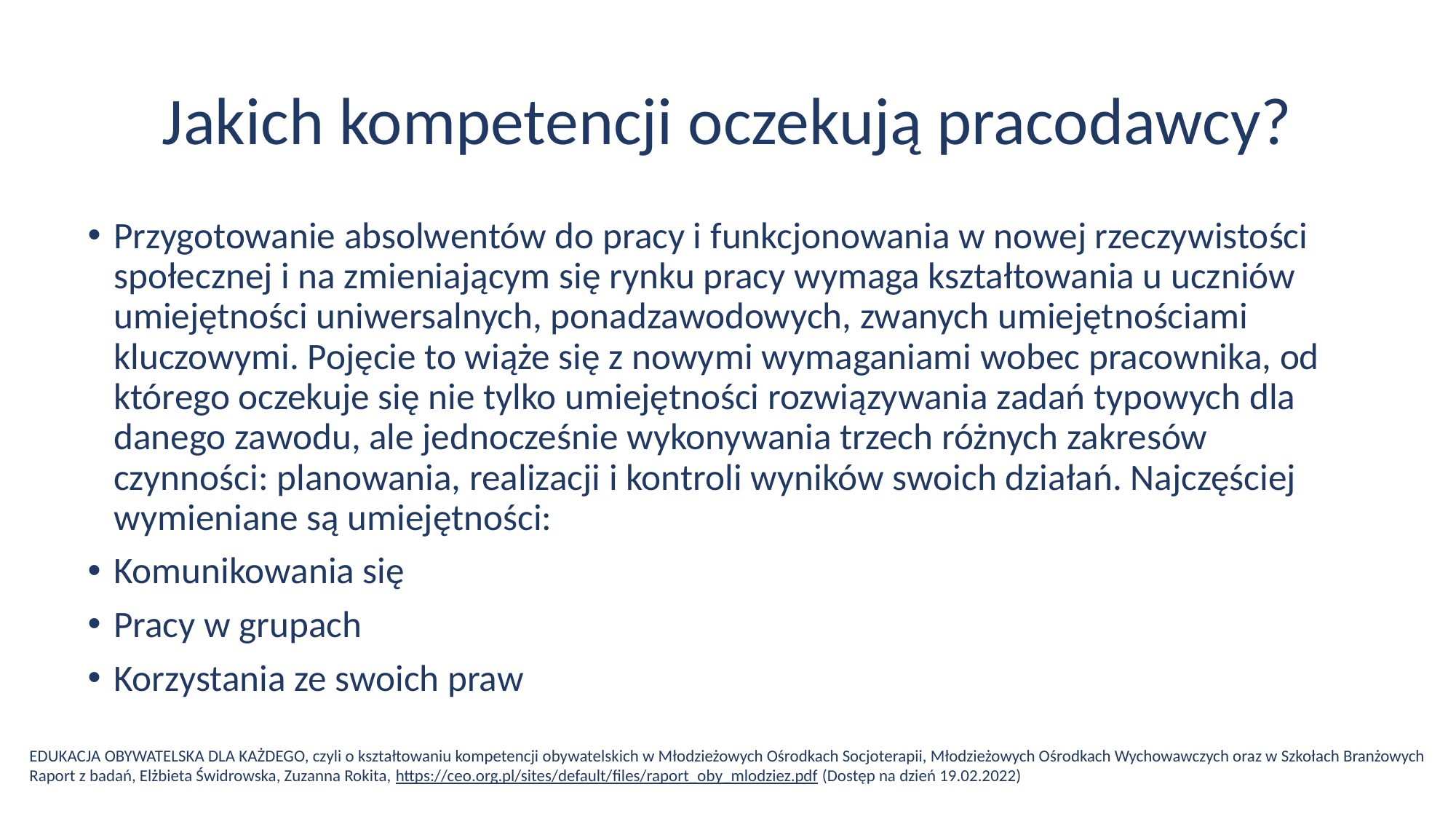

# Jakich kompetencji oczekują pracodawcy?
Przygotowanie absolwentów do pracy i funkcjonowania w nowej rzeczywistości społecznej i na zmieniającym się rynku pracy wymaga kształtowania u uczniów umiejętności uniwersalnych, ponadzawodowych, zwanych umiejętnościami kluczowymi. Pojęcie to wiąże się z nowymi wymaganiami wobec pracownika, od którego oczekuje się nie tylko umiejętności rozwiązywania zadań typowych dla danego zawodu, ale jednocześnie wykonywania trzech różnych zakresów czynności: planowania, realizacji i kontroli wyników swoich działań. Najczęściej wymieniane są umiejętności:
Komunikowania się
Pracy w grupach
Korzystania ze swoich praw
EDUKACJA OBYWATELSKA DLA KAŻDEGO, czyli o kształtowaniu kompetencji obywatelskich w Młodzieżowych Ośrodkach Socjoterapii, Młodzieżowych Ośrodkach Wychowawczych oraz w Szkołach Branżowych Raport z badań, Elżbieta Świdrowska, Zuzanna Rokita, https://ceo.org.pl/sites/default/files/raport_oby_mlodziez.pdf (Dostęp na dzień 19.02.2022)